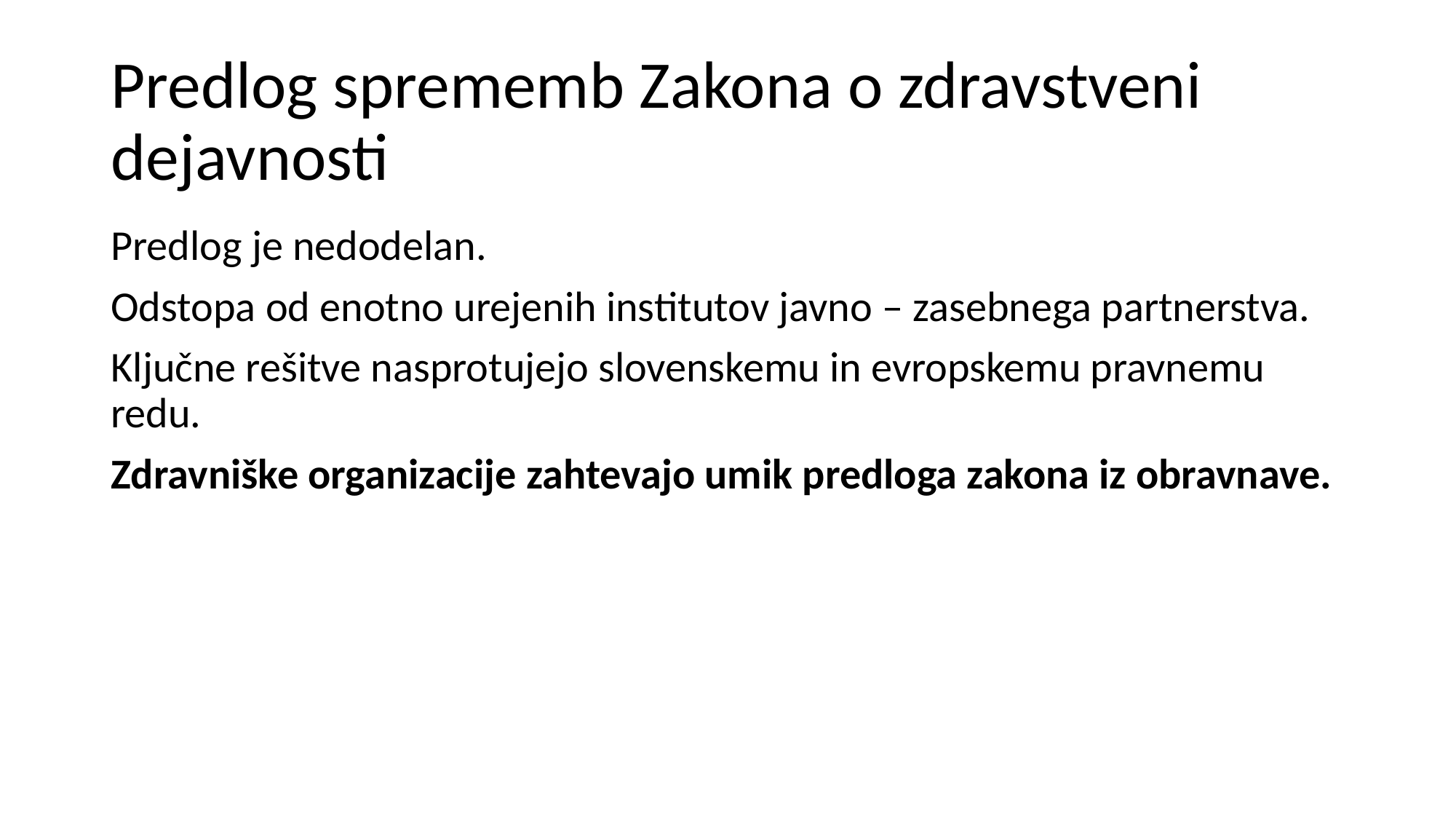

# Predlog sprememb Zakona o zdravstveni dejavnosti
Predlog je nedodelan.
Odstopa od enotno urejenih institutov javno – zasebnega partnerstva.
Ključne rešitve nasprotujejo slovenskemu in evropskemu pravnemu redu.
Zdravniške organizacije zahtevajo umik predloga zakona iz obravnave.